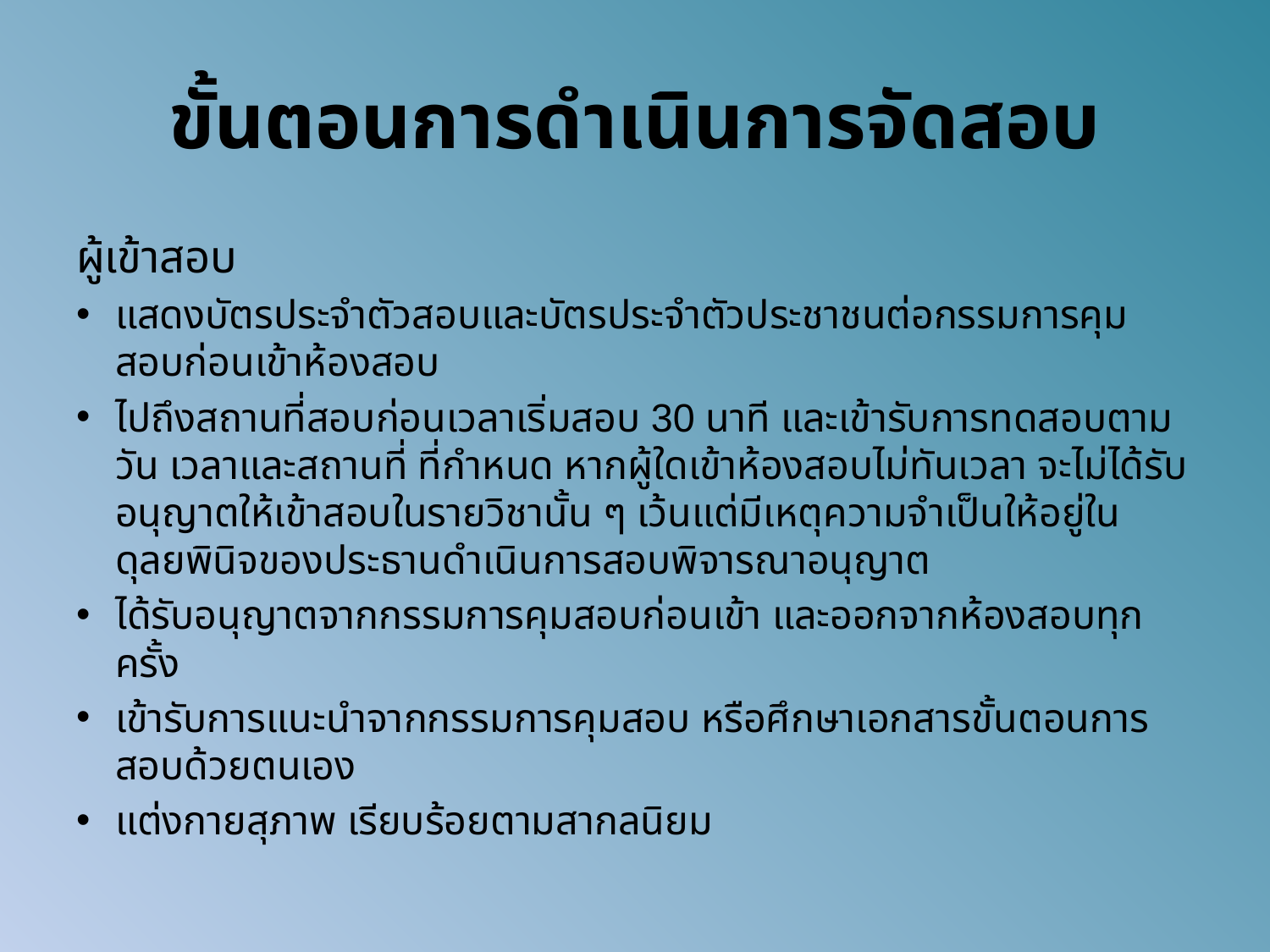

# ขั้นตอนการดำเนินการจัดสอบ
ผู้เข้าสอบ
แสดงบัตรประจำตัวสอบและบัตรประจำตัวประชาชนต่อกรรมการคุมสอบก่อนเข้าห้องสอบ
ไปถึงสถานที่สอบก่อนเวลาเริ่มสอบ 30 นาที และเข้ารับการทดสอบตามวัน เวลาและสถานที่ ที่กำหนด หากผู้ใดเข้าห้องสอบไม่ทันเวลา จะไม่ได้รับอนุญาตให้เข้าสอบในรายวิชานั้น ๆ เว้นแต่มีเหตุความจำเป็นให้อยู่ในดุลยพินิจของประธานดำเนินการสอบพิจารณาอนุญาต
ได้รับอนุญาตจากกรรมการคุมสอบก่อนเข้า และออกจากห้องสอบทุกครั้ง
เข้ารับการแนะนำจากกรรมการคุมสอบ หรือศึกษาเอกสารขั้นตอนการสอบด้วยตนเอง
แต่งกายสุภาพ เรียบร้อยตามสากลนิยม